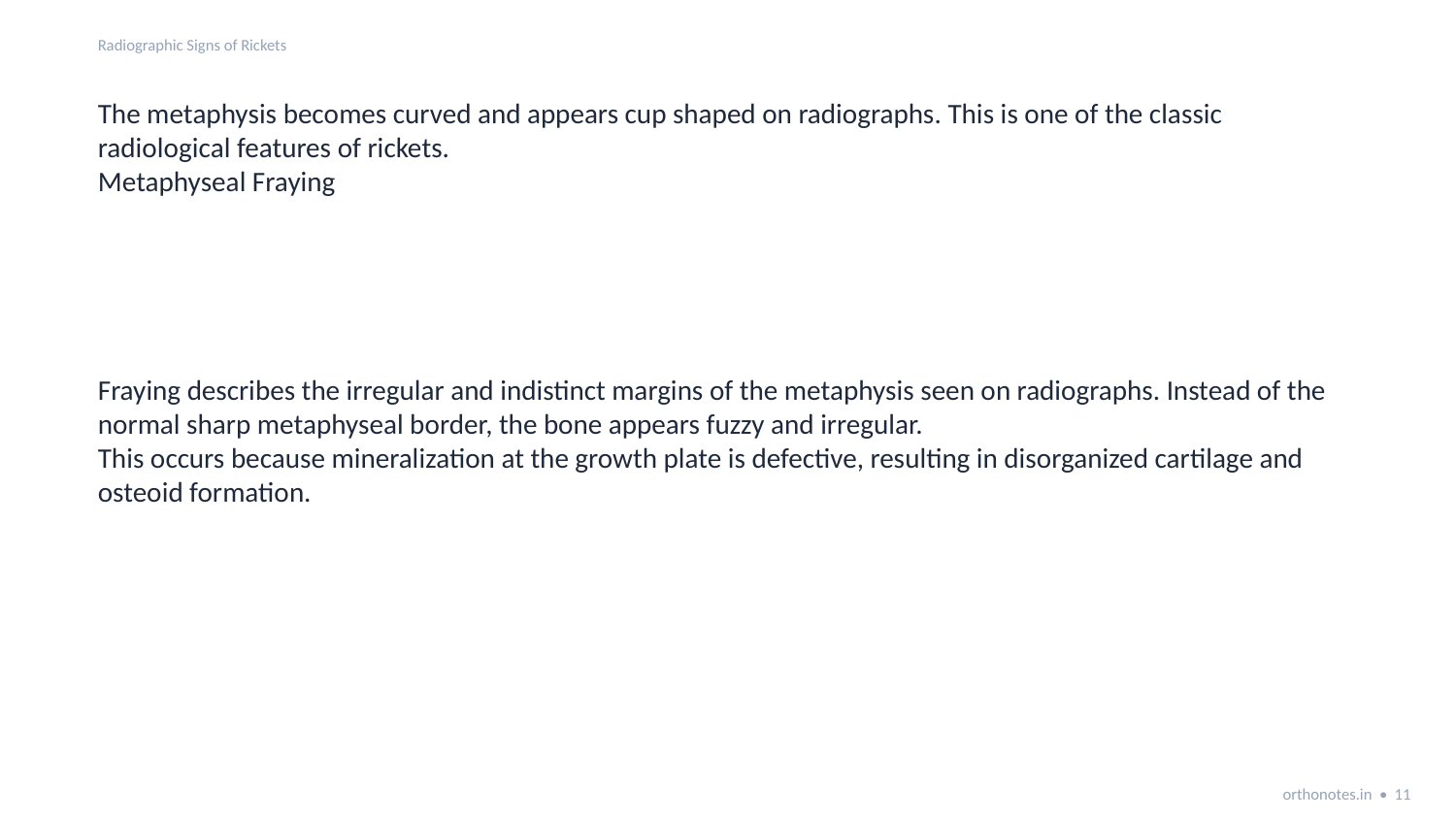

Radiographic Signs of Rickets
The metaphysis becomes curved and appears cup shaped on radiographs. This is one of the classic radiological features of rickets.
Metaphyseal Fraying
Fraying describes the irregular and indistinct margins of the metaphysis seen on radiographs. Instead of the normal sharp metaphyseal border, the bone appears fuzzy and irregular.
This occurs because mineralization at the growth plate is defective, resulting in disorganized cartilage and osteoid formation.
orthonotes.in  •  11